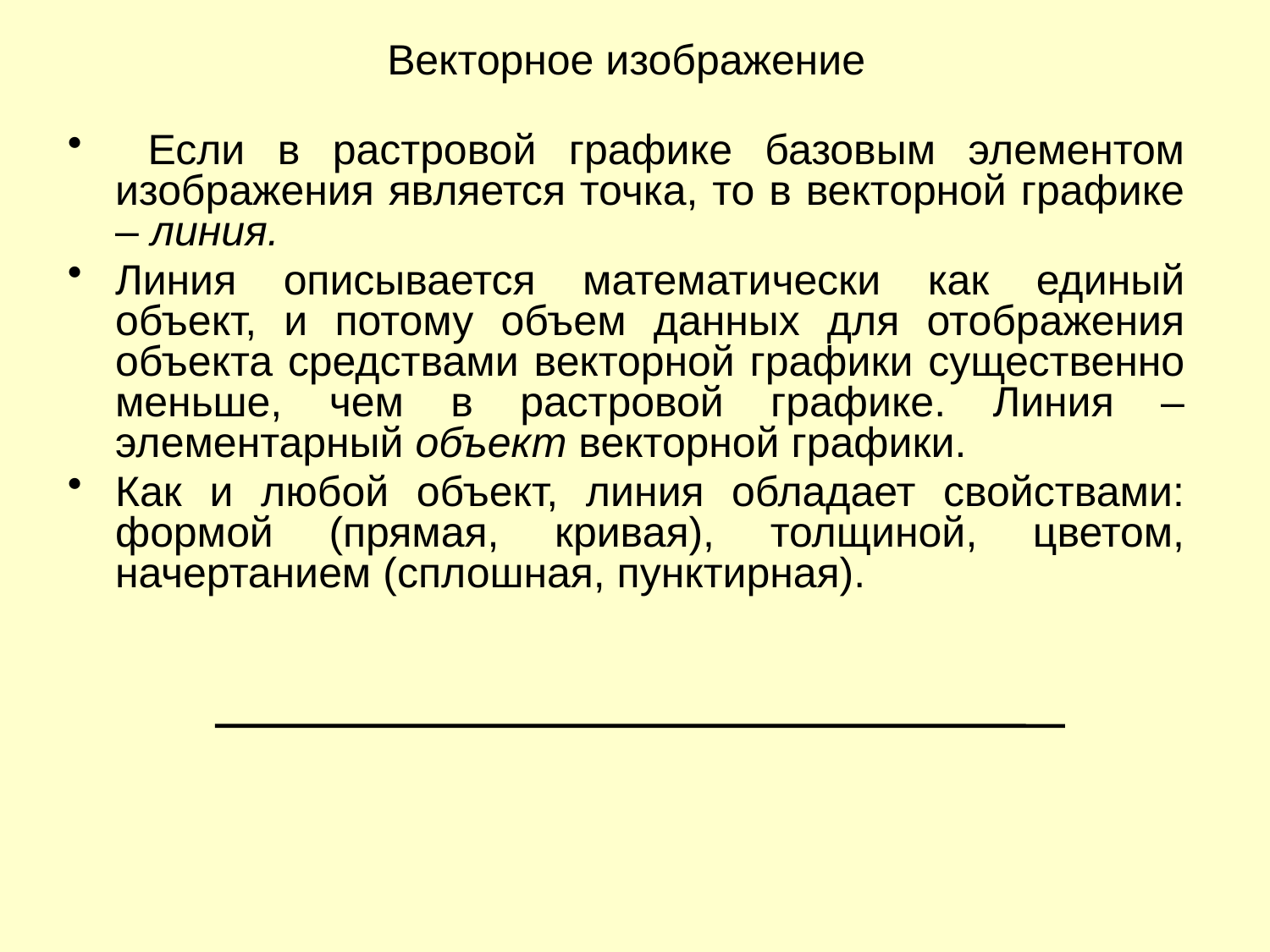

Векторное изображение
 Если в растровой графике базовым элементом изображения является точка, то в векторной графике – линия.
Линия описывается математически как единый объект, и потому объем данных для отображения объекта средствами векторной графики существенно меньше, чем в растровой графике. Линия – элементарный объект векторной графики.
Как и любой объект, линия обладает свойствами: формой (прямая, кривая), толщиной, цветом, начертанием (сплошная, пунктирная).